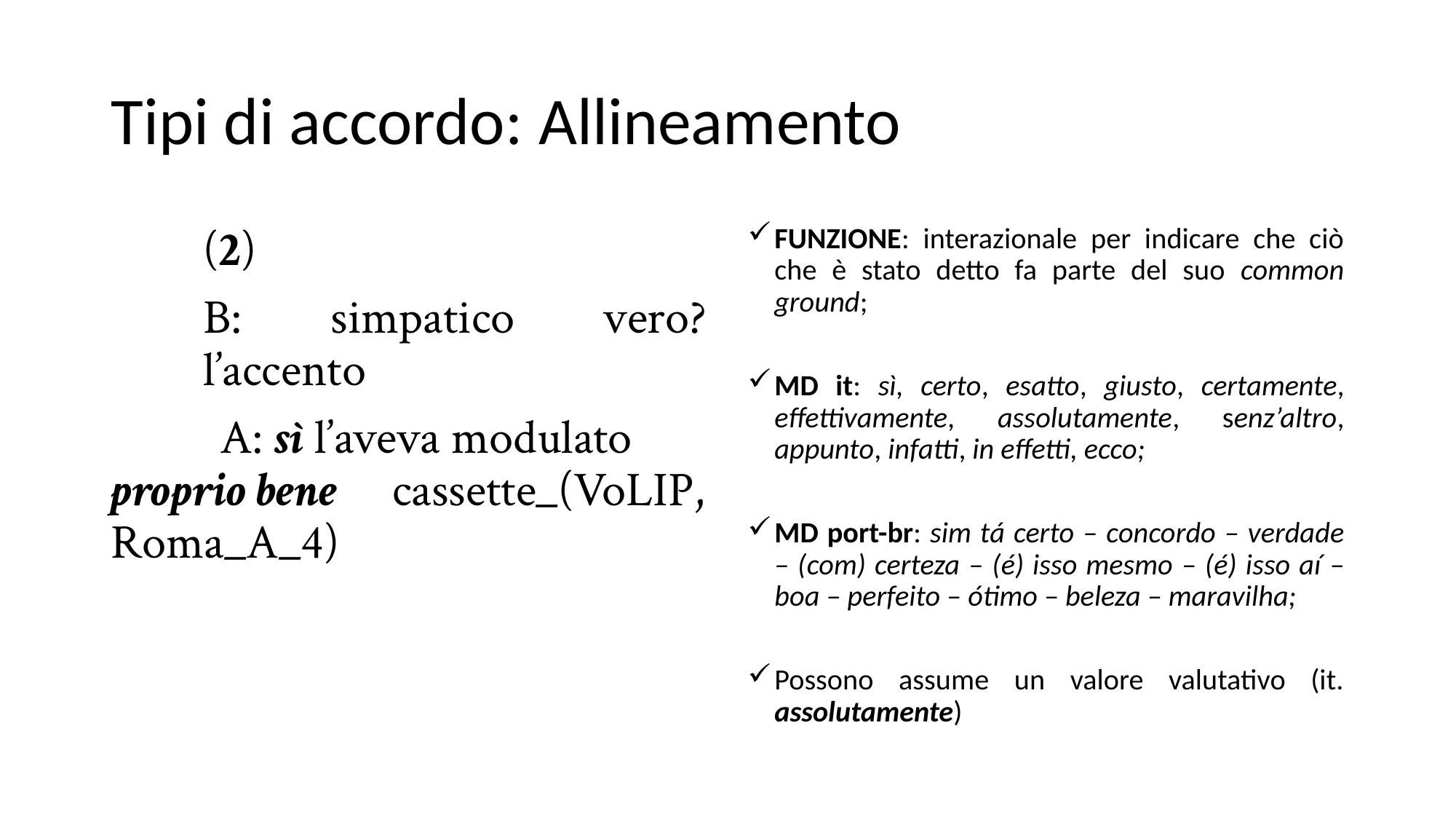

# Tipi di accordo: Allineamento
(2)
B: simpatico vero? l’accento
          A: sì l’aveva modulato proprio bene      cassette_(VoLIP, Roma_A_4)
FUNZIONE: interazionale per indicare che ciò che è stato detto fa parte del suo common ground;

MD it: sì, certo, esatto, giusto, certamente, effettivamente, assolutamente, senz’altro, appunto, infatti, in effetti, ecco;

MD port-br: sim tá certo – concordo – verdade – (com) certeza – (é) isso mesmo – (é) isso aí – boa – perfeito – ótimo – beleza – maravilha;

Possono assume un valore valutativo (it. assolutamente)